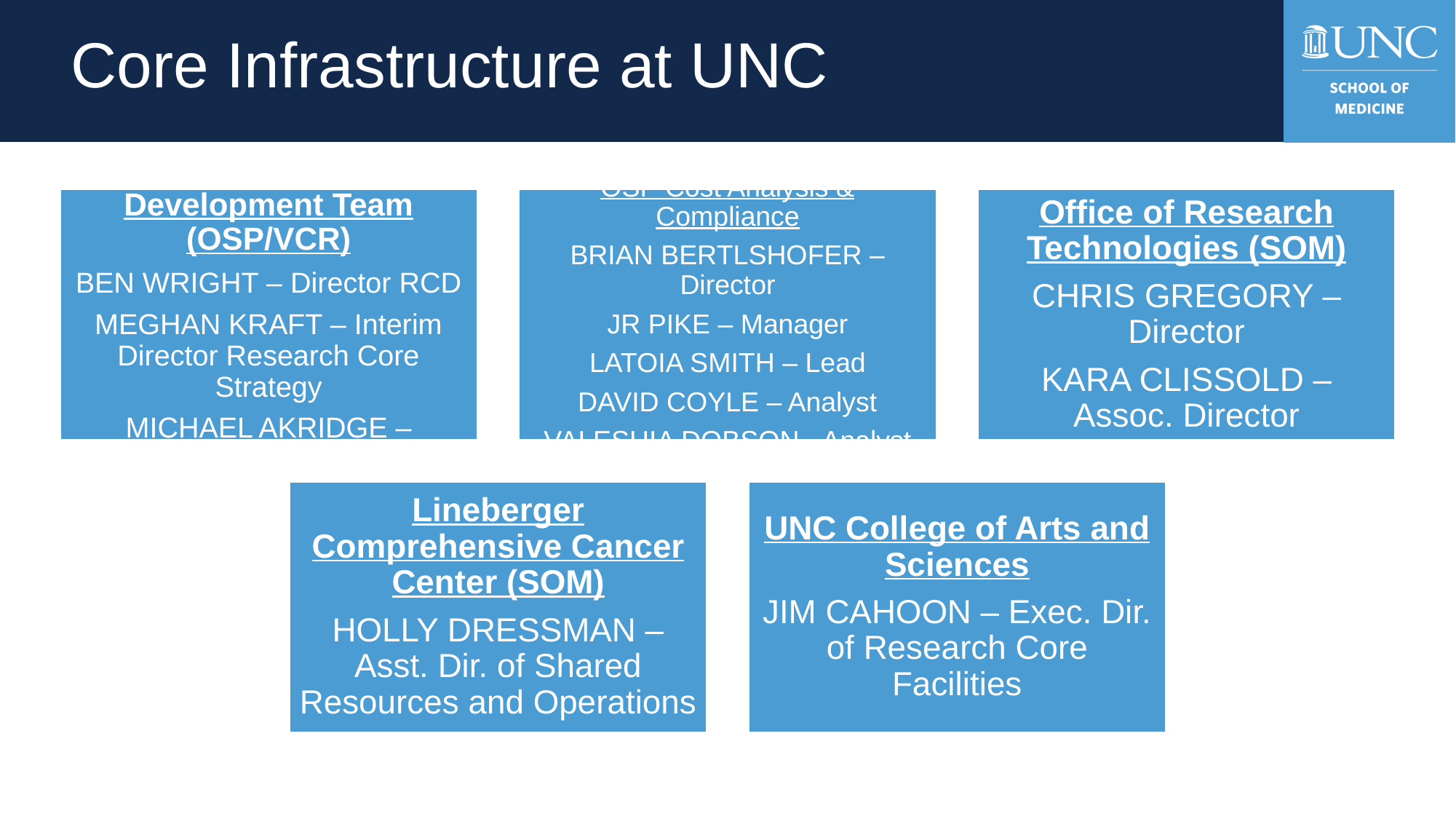

# Core Infrastructure at UNC
Research Core Development Team (OSP/VCR)
BEN WRIGHT – Director RCD
MEGHAN KRAFT – Interim Director Research Core Strategy
MICHAEL AKRIDGE – Financial Analyst
OSP Cost Analysis & Compliance
BRIAN BERTLSHOFER – Director
JR PIKE – Manager
LATOIA SMITH – Lead
DAVID COYLE – Analyst
VALESHIA DOBSON - Analyst
Office of Research Technologies (SOM)
CHRIS GREGORY – Director
KARA CLISSOLD – Assoc. Director
Lineberger Comprehensive Cancer Center (SOM)
HOLLY DRESSMAN – Asst. Dir. of Shared Resources and Operations
UNC College of Arts and Sciences
JIM CAHOON – Exec. Dir. of Research Core Facilities